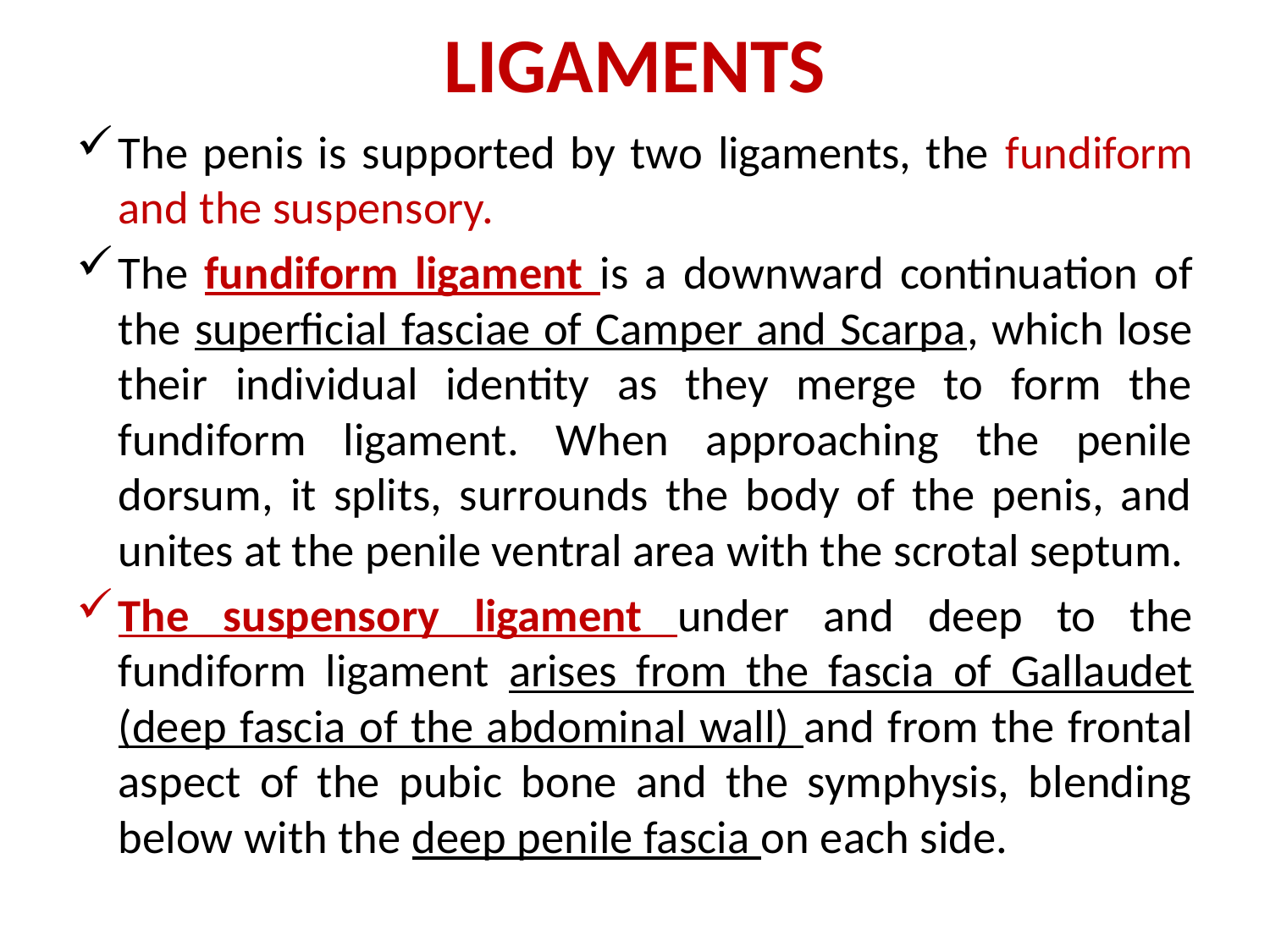

# LIGAMENTS
The penis is supported by two ligaments, the fundiform and the suspensory.
The fundiform ligament is a downward continuation of the superficial fasciae of Camper and Scarpa, which lose their individual identity as they merge to form the fundiform ligament. When approaching the penile dorsum, it splits, surrounds the body of the penis, and unites at the penile ventral area with the scrotal septum.
The suspensory ligament under and deep to the fundiform ligament arises from the fascia of Gallaudet (deep fascia of the abdominal wall) and from the frontal aspect of the pubic bone and the symphysis, blending below with the deep penile fascia on each side.